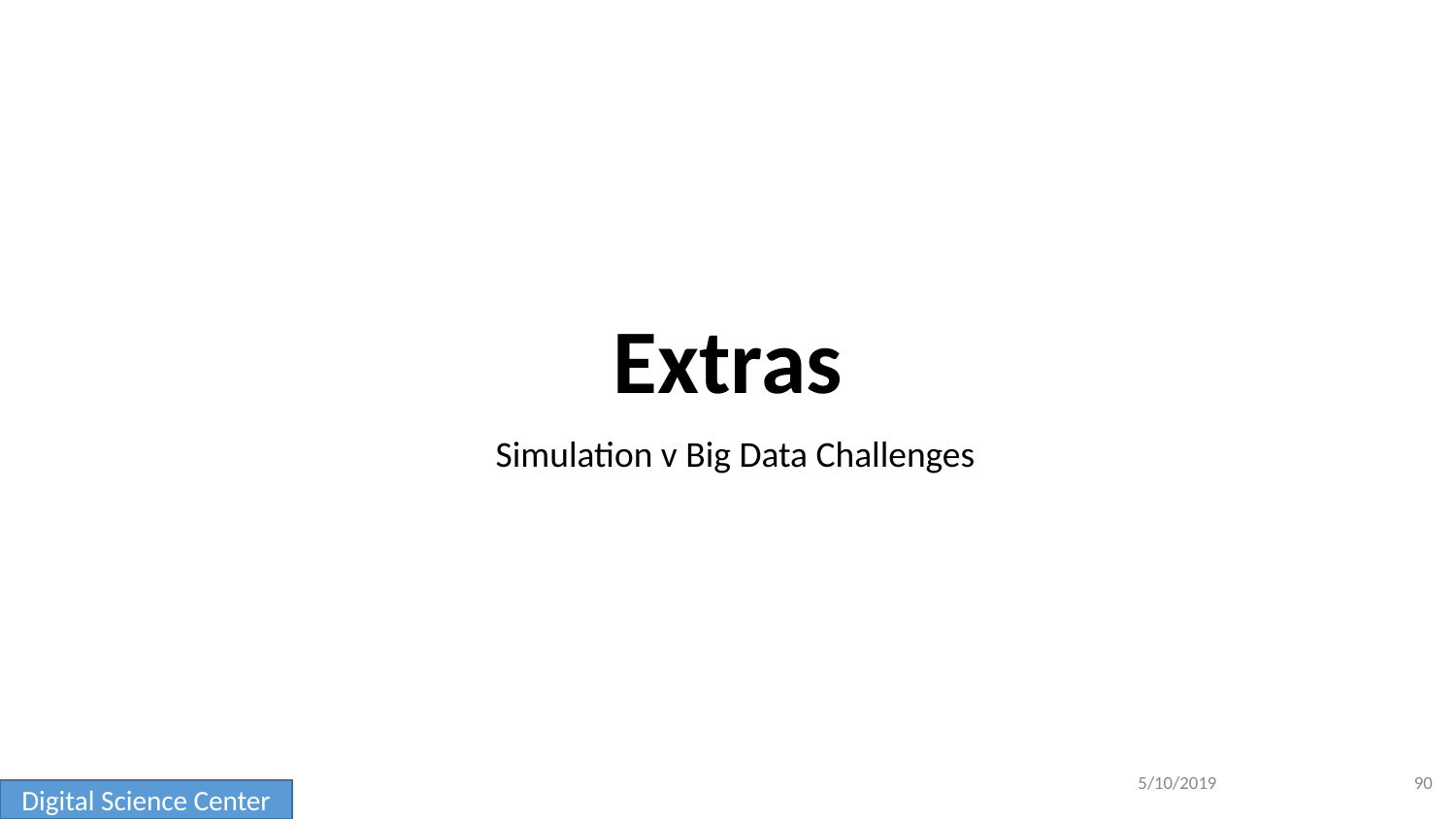

# Extras
Simulation v Big Data Challenges
5/10/2019
90